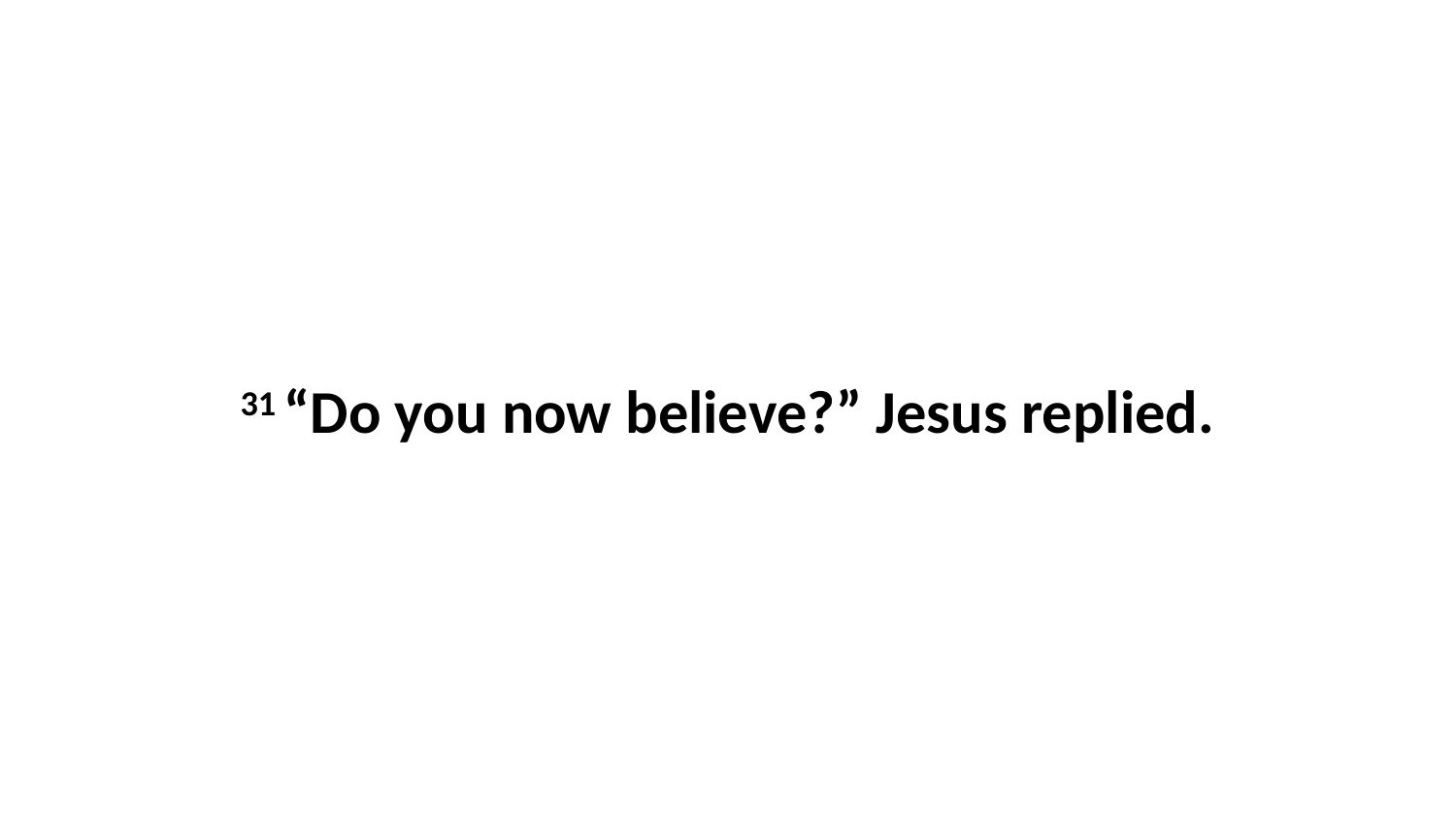

31 “Do you now believe?” Jesus replied.